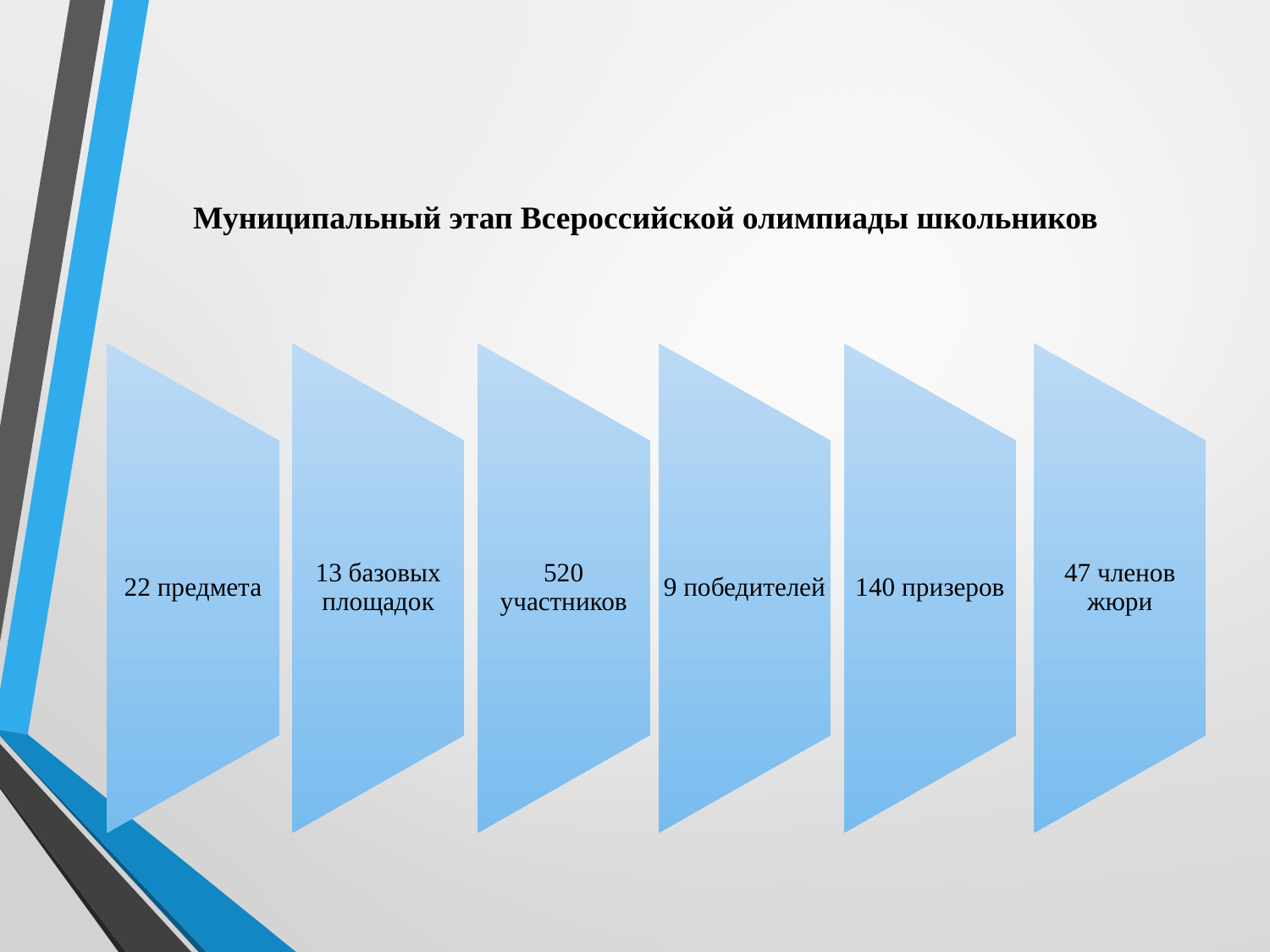

Муниципальный этап Всероссийской олимпиады школьников

22 предмета
13 базовых площадок
520 участников
47 членов жюри
9 победителей
140 призеров